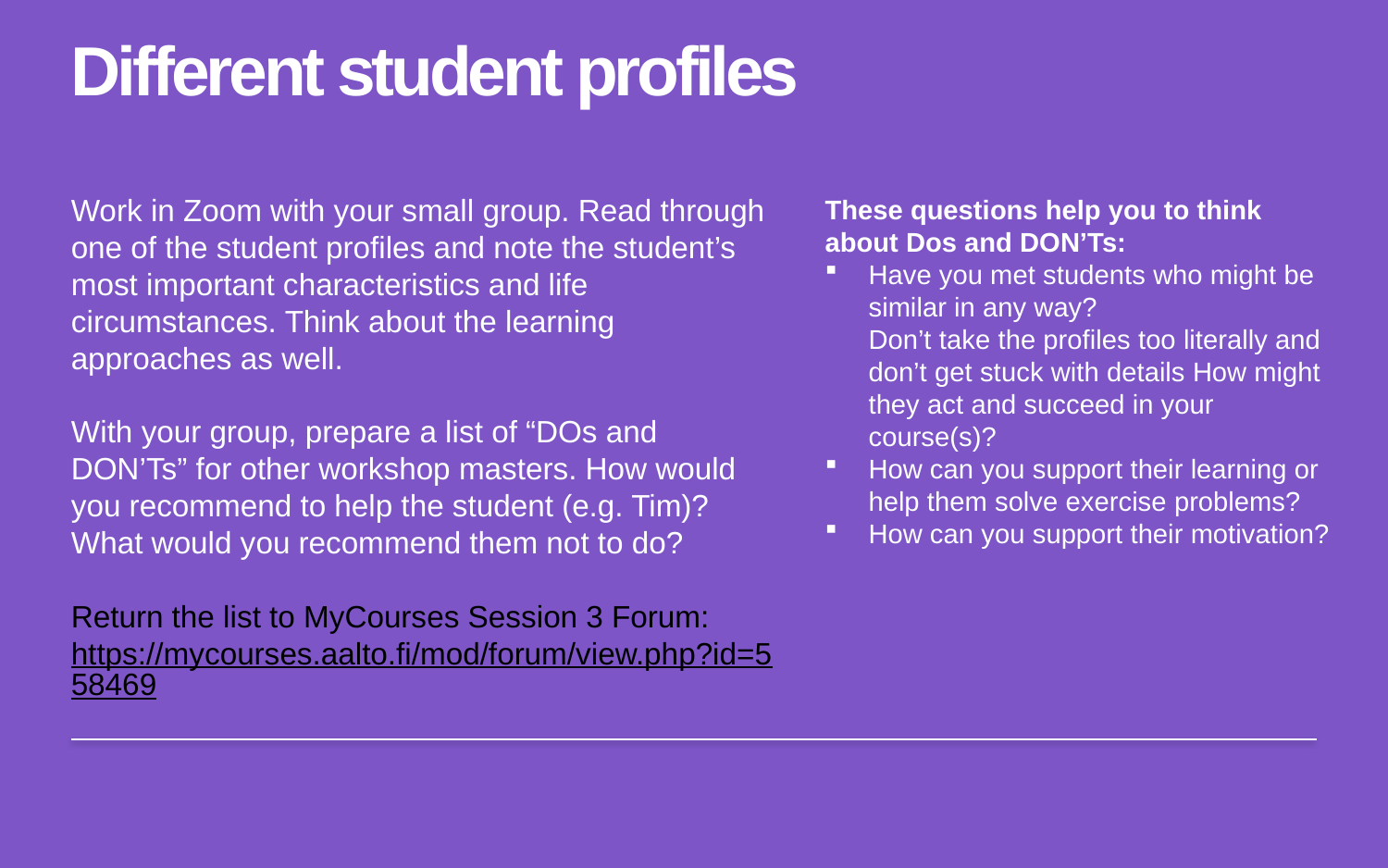

# Different student profiles

These questions help you to think about Dos and DON’Ts:
Have you met students who might be similar in any way?
Don’t take the profiles too literally and don’t get stuck with details How might they act and succeed in your course(s)?
How can you support their learning or help them solve exercise problems?
How can you support their motivation?

Work in Zoom with your small group. Read through one of the student profiles and note the student’s most important characteristics and life circumstances. Think about the learning approaches as well.

With your group, prepare a list of “DOs and DON’Ts” for other workshop masters. How would you recommend to help the student (e.g. Tim)? What would you recommend them not to do?

Return the list to MyCourses Session 3 Forum: https://mycourses.aalto.fi/mod/forum/view.php?id=558469